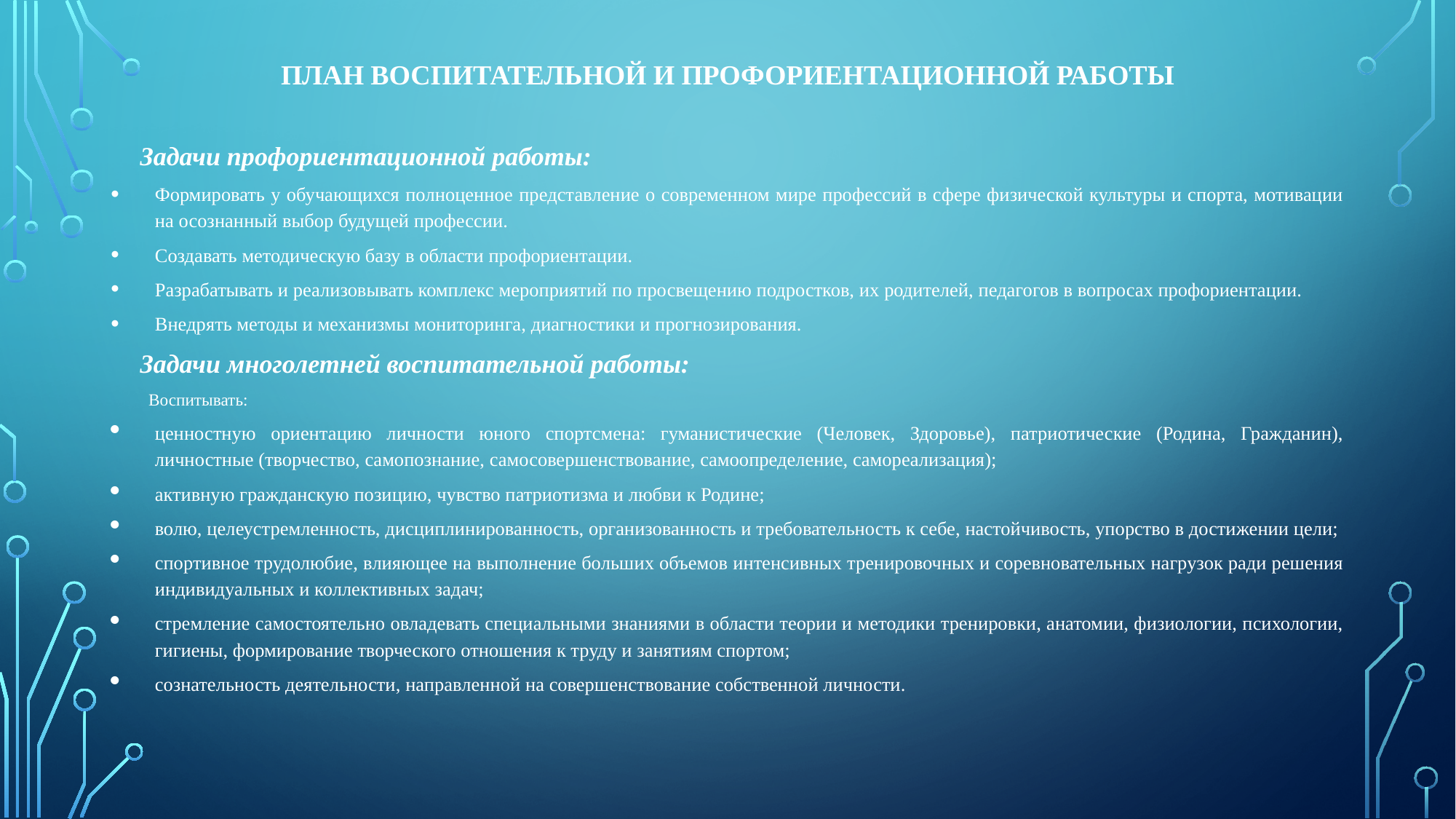

# План воспитательной и профориентационной работы
Задачи профориентационной работы:
Формировать у обучающихся полноценное представление о современном мире профессий в сфере физической культуры и спорта, мотивации на осознанный выбор будущей профессии.
Создавать методическую базу в области профориентации.
Разрабатывать и реализовывать комплекс мероприятий по просвещению подростков, их родителей, педагогов в вопросах профориентации.
Внедрять методы и механизмы мониторинга, диагностики и прогнозирования.
Задачи многолетней воспитательной работы:
  Воспитывать:
ценностную ориентацию личности юного спортсмена: гуманистические (Человек, Здоровье), патриотические (Родина, Гражданин), личностные (творчество, самопознание, самосовершенствование, самоопределение, самореализация);
активную гражданскую позицию, чувство патриотизма и любви к Родине;
волю, целеустремленность, дисциплинированность, организованность и требовательность к себе, настойчивость, упорство в достижении цели;
спортивное трудолюбие, влияющее на выполнение больших объемов интенсивных тренировочных и соревновательных нагрузок ради решения индивидуальных и коллективных задач;
стремление самостоятельно овладевать специальными знаниями в области теории и методики тренировки, анатомии, физиологии, психологии, гигиены, формирование творческого отношения к труду и занятиям спортом;
сознательность деятельности, направленной на совершенствование собственной личности.